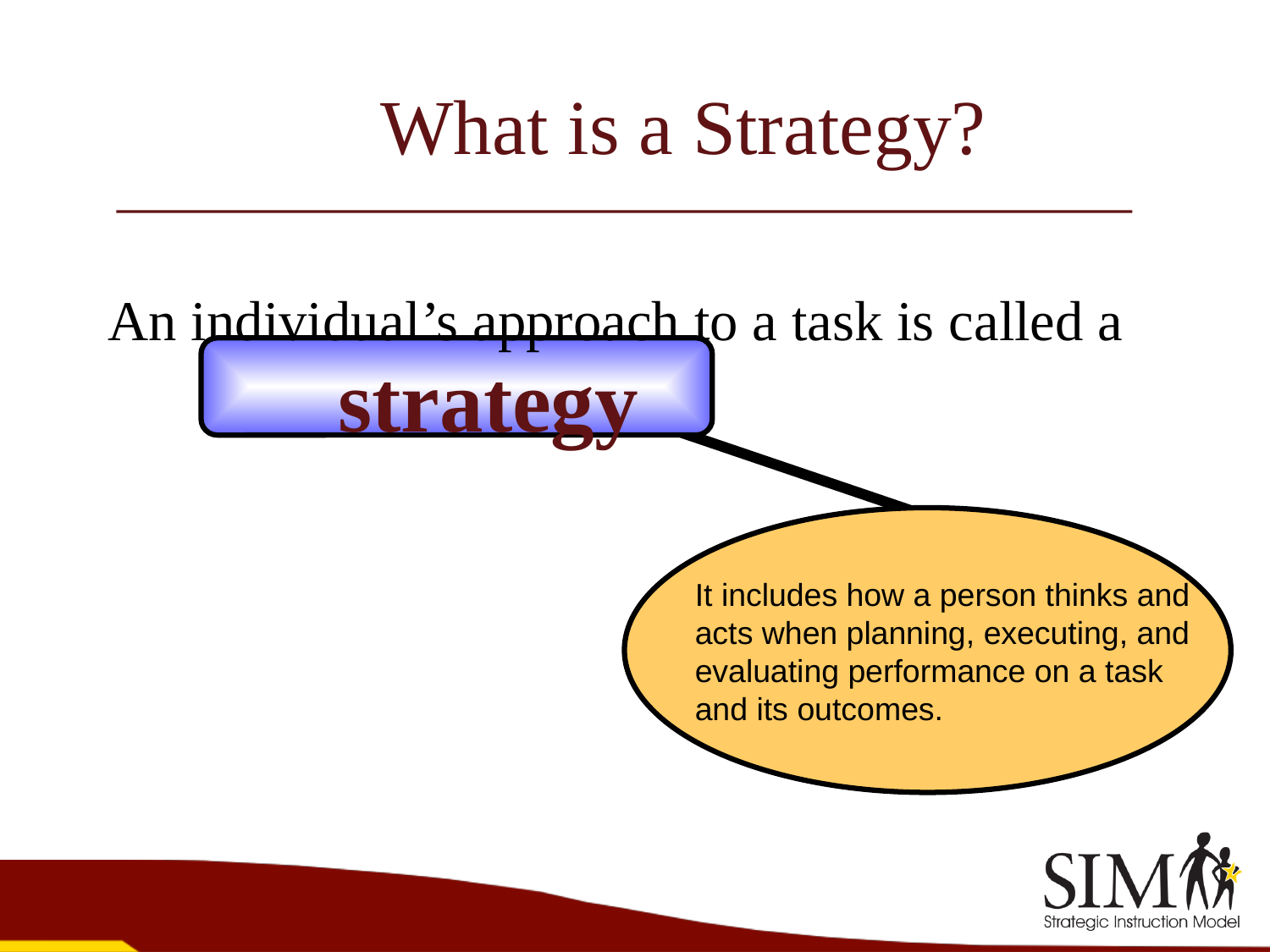

# What is a Strategy?
An individual’s approach to a task is called a
		      strategy

It includes how a person thinks and acts when planning, executing, and evaluating performance on a task and its outcomes.